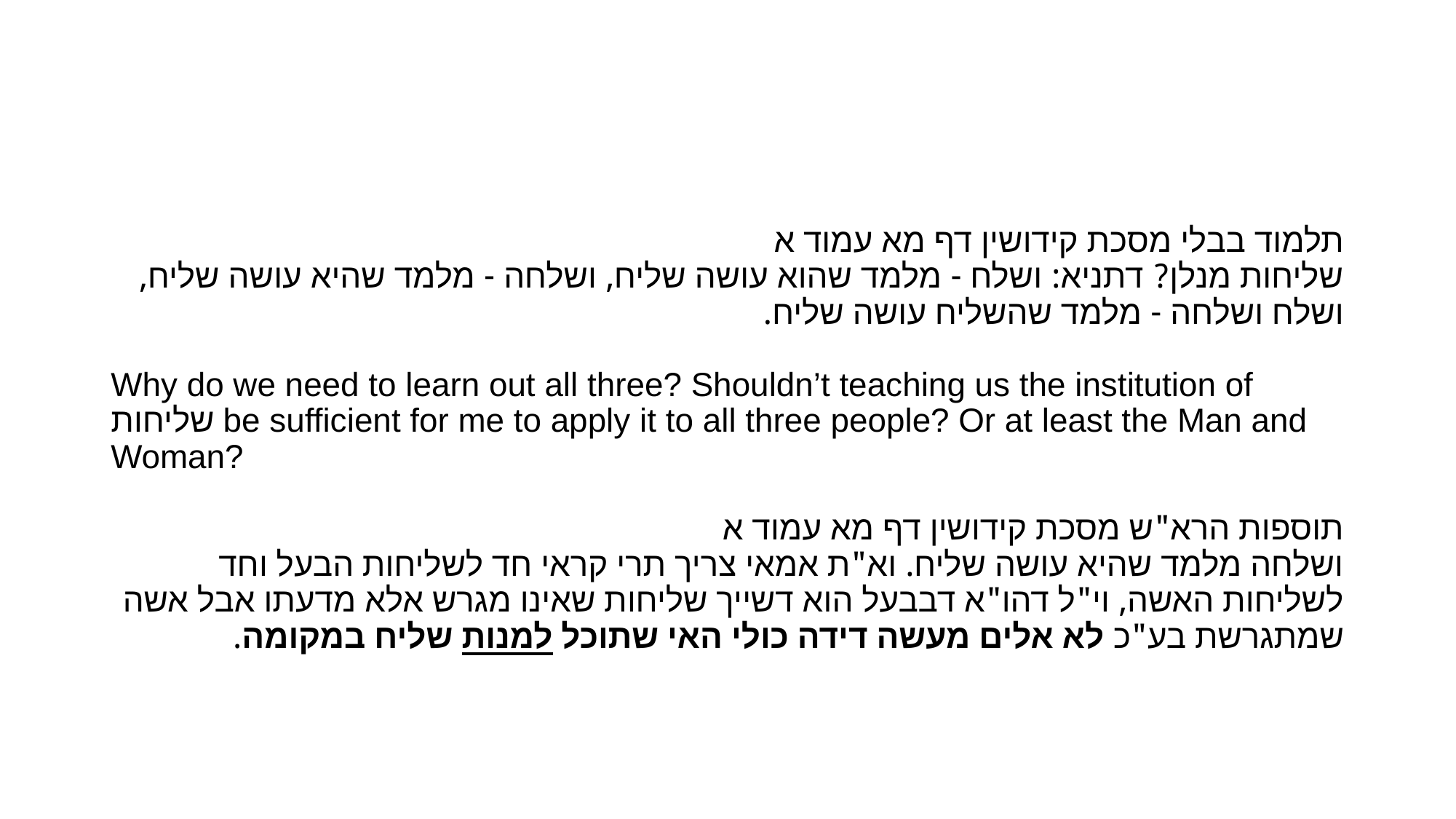

#
תלמוד בבלי מסכת קידושין דף מא עמוד א
שליחות מנלן? דתניא: ושלח - מלמד שהוא עושה שליח, ושלחה - מלמד שהיא עושה שליח, ושלח ושלחה - מלמד שהשליח עושה שליח.

Why do we need to learn out all three? Shouldn’t teaching us the institution of שליחות be sufficient for me to apply it to all three people? Or at least the Man and Woman?

תוספות הרא"ש מסכת קידושין דף מא עמוד א
ושלחה מלמד שהיא עושה שליח. וא"ת אמאי צריך תרי קראי חד לשליחות הבעל וחד לשליחות האשה, וי"ל דהו"א דבבעל הוא דשייך שליחות שאינו מגרש אלא מדעתו אבל אשה שמתגרשת בע"כ לא אלים מעשה דידה כולי האי שתוכל למנות שליח במקומה.